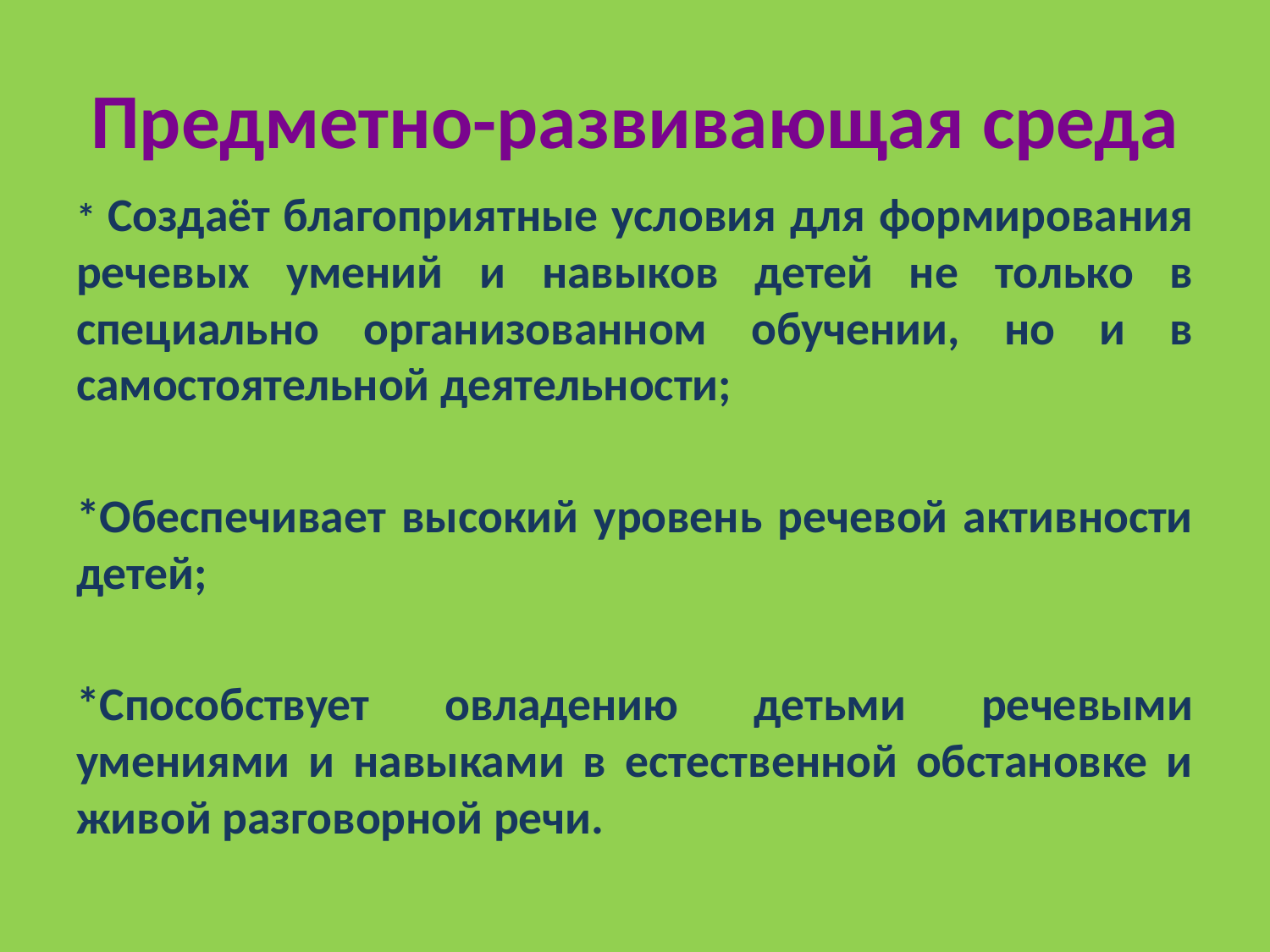

# Предметно-развивающая среда
* Создаёт благоприятные условия для формирования речевых умений и навыков детей не только в специально организованном обучении, но и в самостоятельной деятельности;

*Обеспечивает высокий уровень речевой активности детей;

*Способствует овладению детьми речевыми умениями и навыками в естественной обстановке и живой разговорной речи.